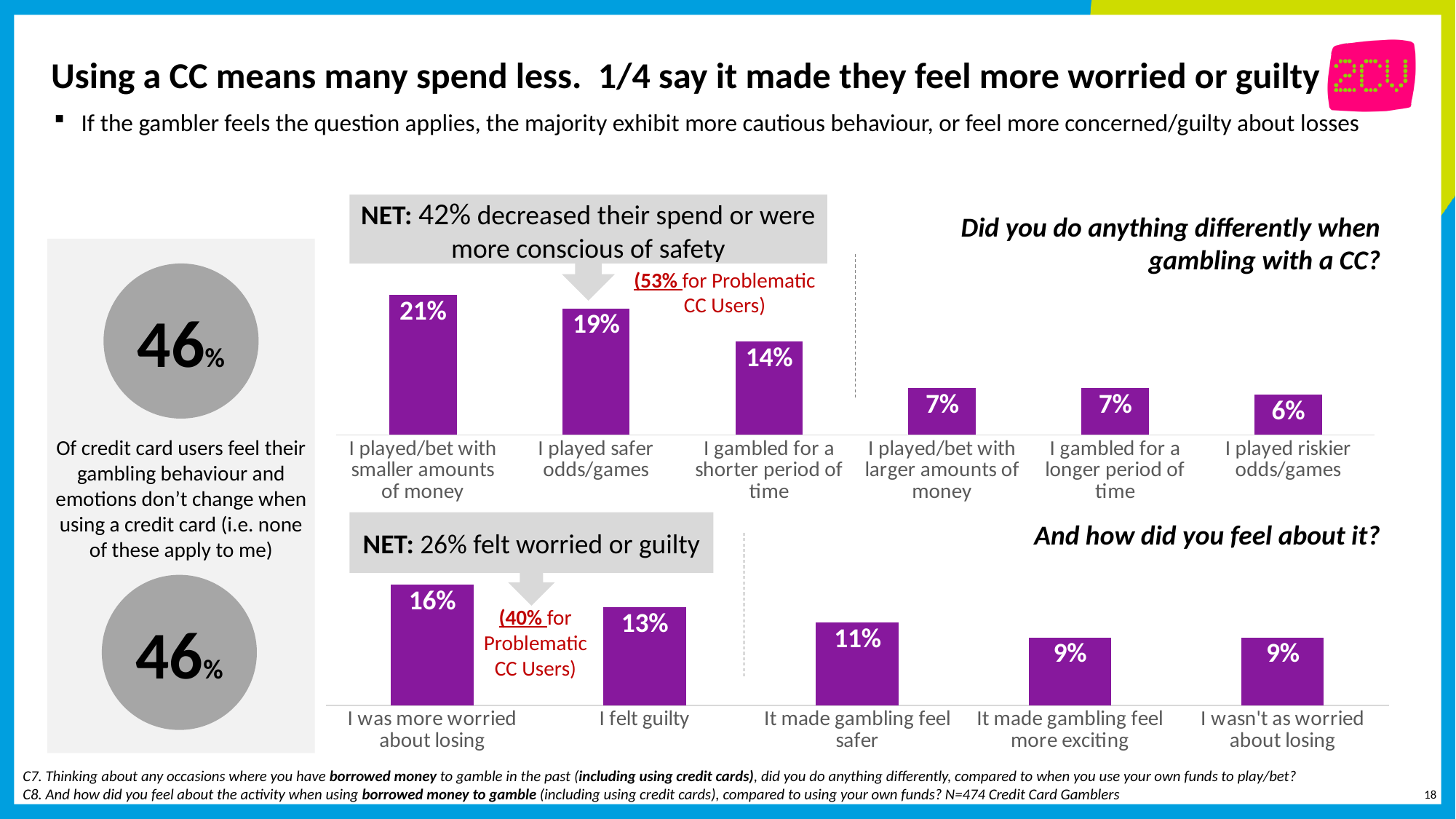

# Using a CC means many spend less.  1/4 say it made they feel more worried or guilty
If the gambler feels the question applies, the majority exhibit more cautious behaviour, or feel more concerned/guilty about losses
NET: 42% decreased their spend or were more conscious of safety
Did you do anything differently when gambling with a CC?

(53% for Problematic CC Users)
46%

### Chart

| Category | Effect on gambling behaviour |
|---|---|
| I played/bet with smaller amounts of money | 0.21 |
| I played safer odds/games | 0.19 |
| I gambled for a shorter period of time | 0.14 |
| I played/bet with larger amounts of money | 0.07 |
| I gambled for a longer period of time | 0.07 |
| I played riskier odds/games | 0.06 |
Of credit card users feel their gambling behaviour and emotions don’t change when using a credit card (i.e. none of these apply to me)

### Chart

| Category | Effect on gambling behaviour |
|---|---|
| I was more worried about losing | 0.16 |
| I felt guilty | 0.13 |
| It made gambling feel safer | 0.11 |
| It made gambling feel more exciting | 0.09 |
| I wasn't as worried about losing | 0.09 |
NET: 26% felt worried or guilty
And how did you feel about it?
46%
(40% for Problematic CC Users)
C7. Thinking about any occasions where you have borrowed money to gamble in the past (including using credit cards), did you do anything differently, compared to when you use your own funds to play/bet? C8. And how did you feel about the activity when using borrowed money to gamble (including using credit cards), compared to using your own funds? N=474 Credit Card Gamblers